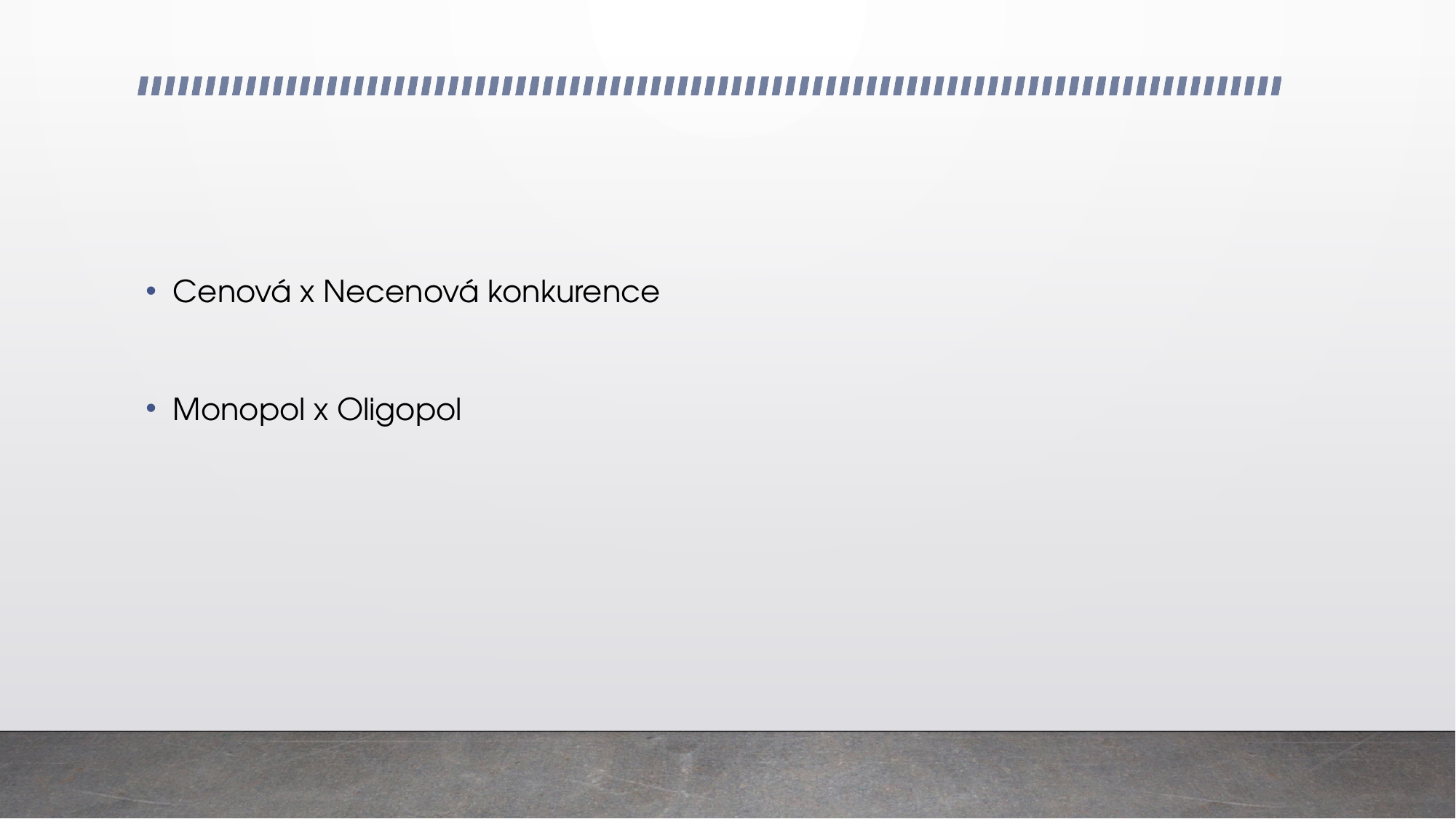

#
Cenová x Necenová konkurence

Monopol x Oligopol